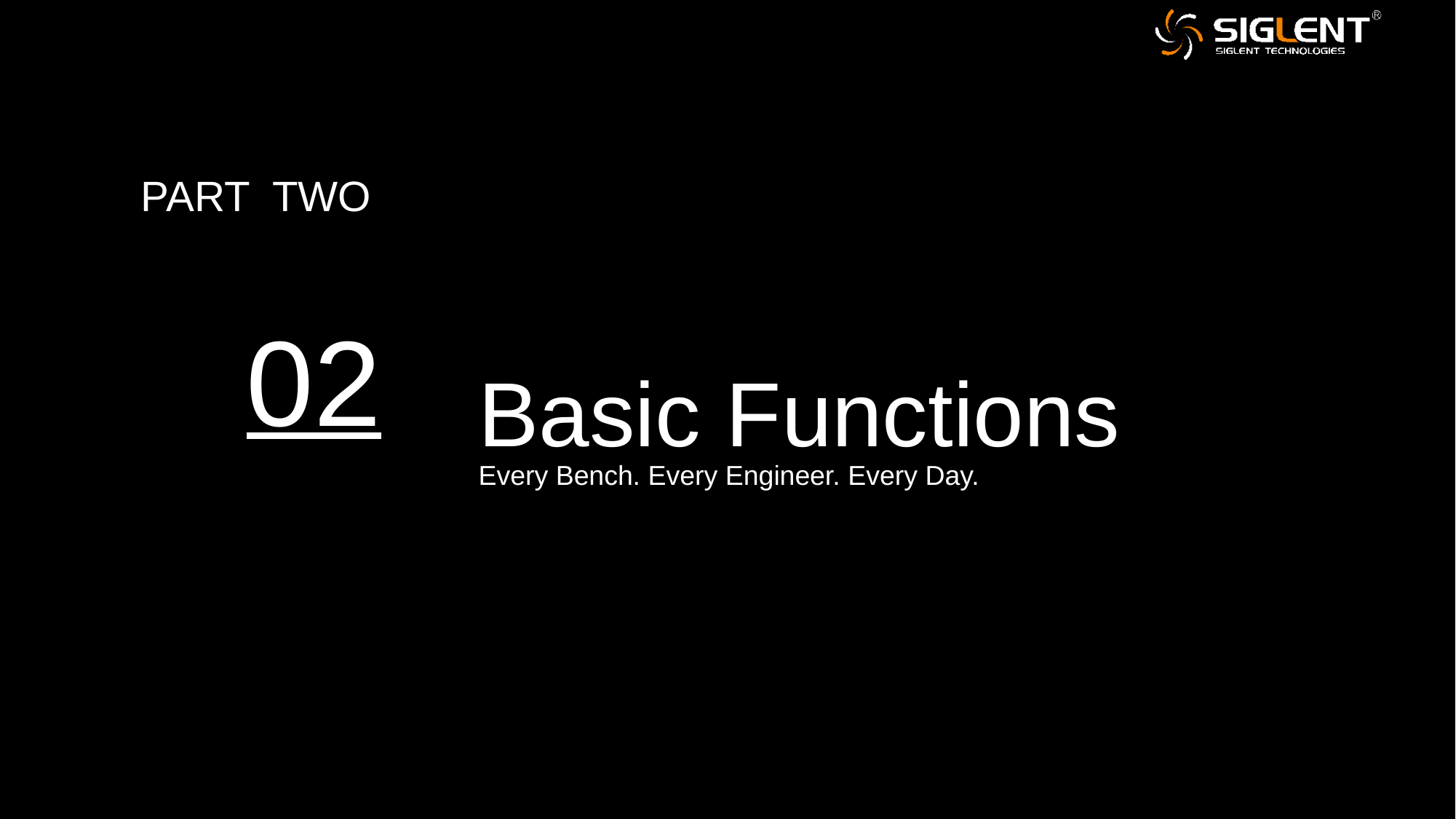

PART  TWO
Basic Functions
02
Every Bench. Every Engineer. Every Day.